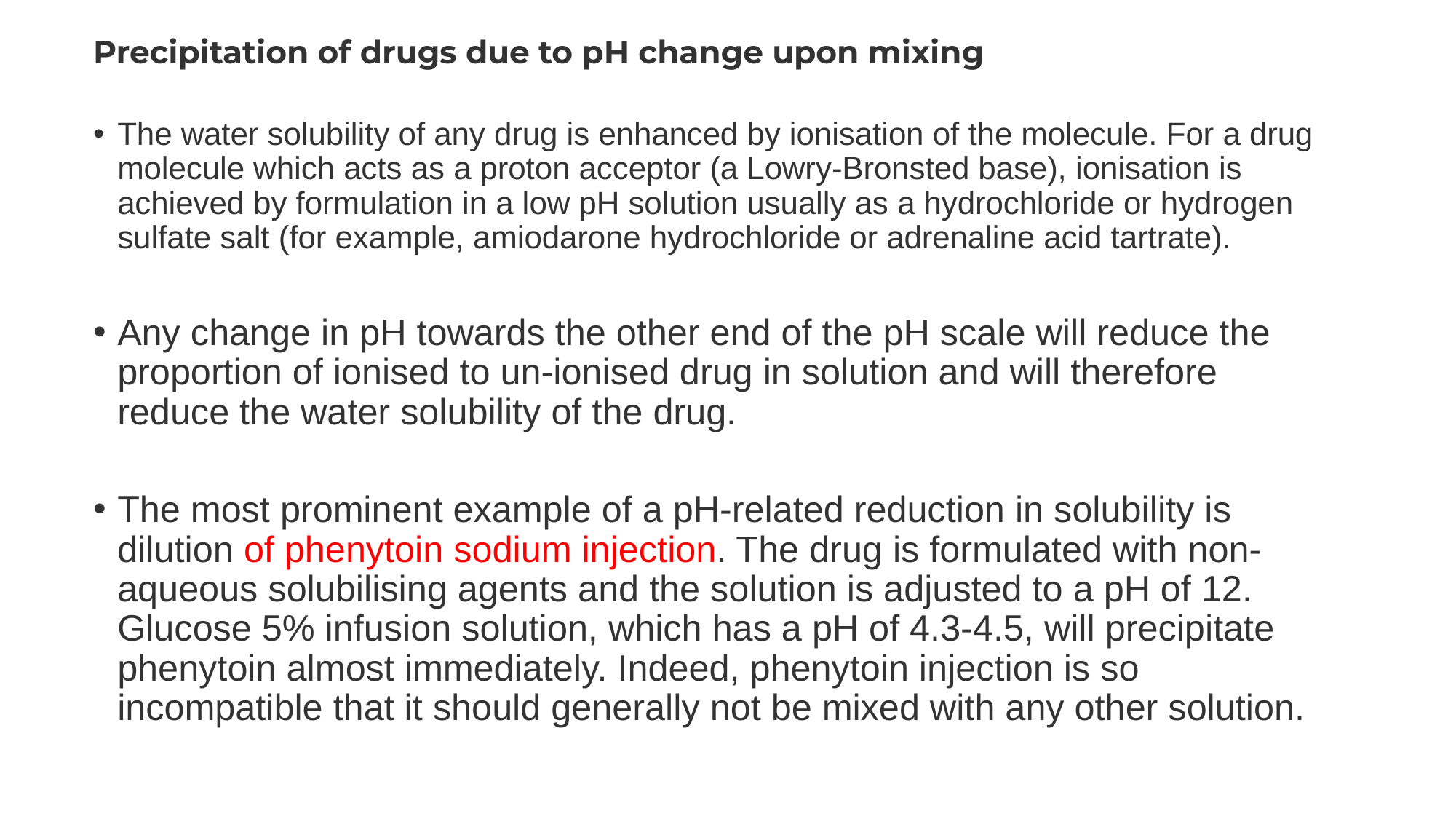

Precipitation of drugs due to pH change upon mixing

The water solubility of any drug is enhanced by ionisation of the molecule. For a drug molecule which acts as a proton acceptor (a Lowry-Bronsted base), ionisation is achieved by formulation in a low pH solution usually as a hydrochloride or hydrogen sulfate salt (for example, amiodarone hydrochloride or adrenaline acid tartrate).

Any change in pH towards the other end of the pH scale will reduce the proportion of ionised to un-ionised drug in solution and will therefore reduce the water solubility of the drug.

The most prominent example of a pH-related reduction in solubility is dilution of phenytoin sodium injection. The drug is formulated with non-aqueous solubilising agents and the solution is adjusted to a pH of 12. Glucose 5% infusion solution, which has a pH of 4.3-4.5, will precipitate phenytoin almost immediately. Indeed, phenytoin injection is so incompatible that it should generally not be mixed with any other solution.